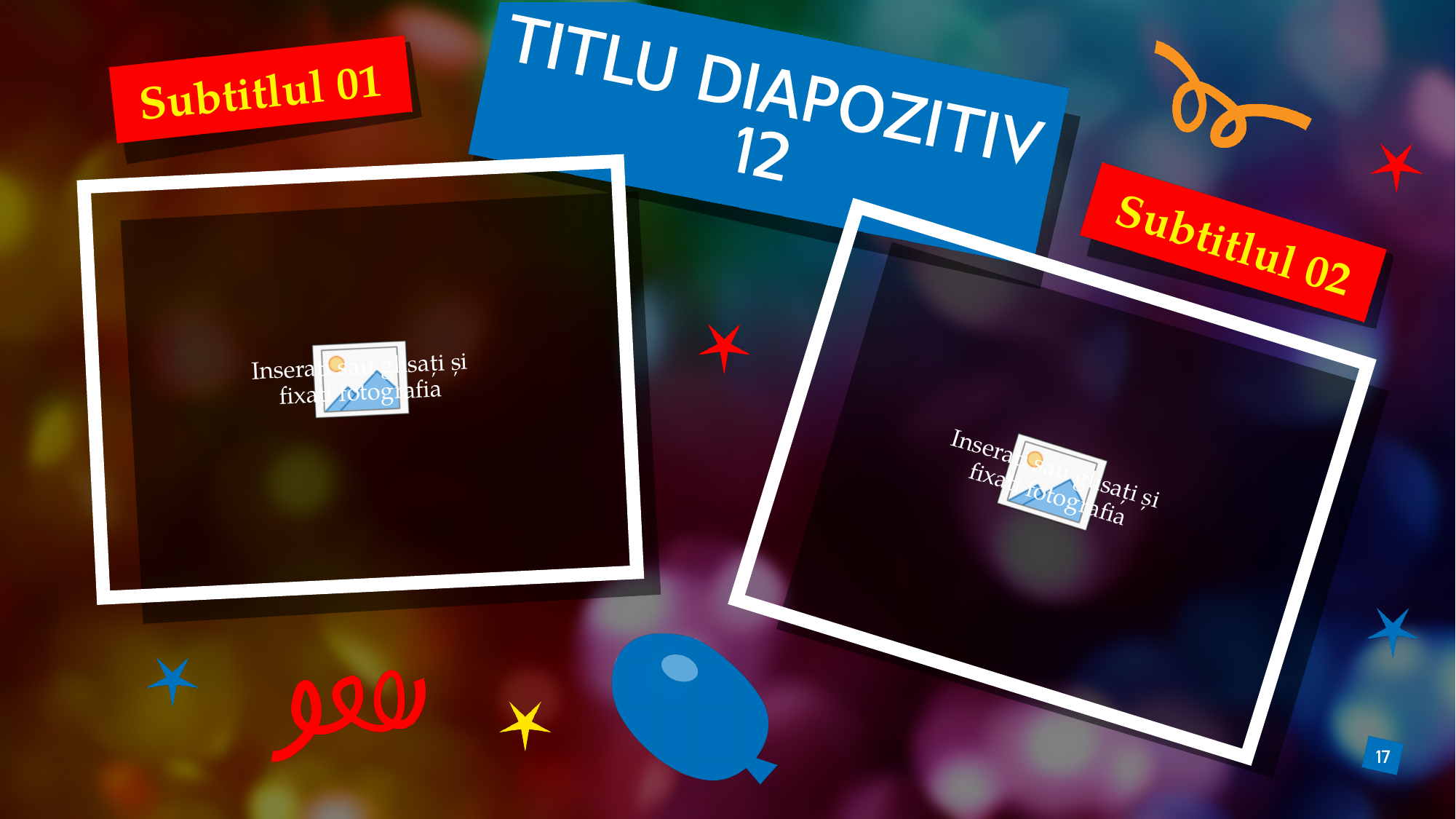

# TITLU DIAPOZITIV 12
Subtitlul 01

Subtitlul 02

17